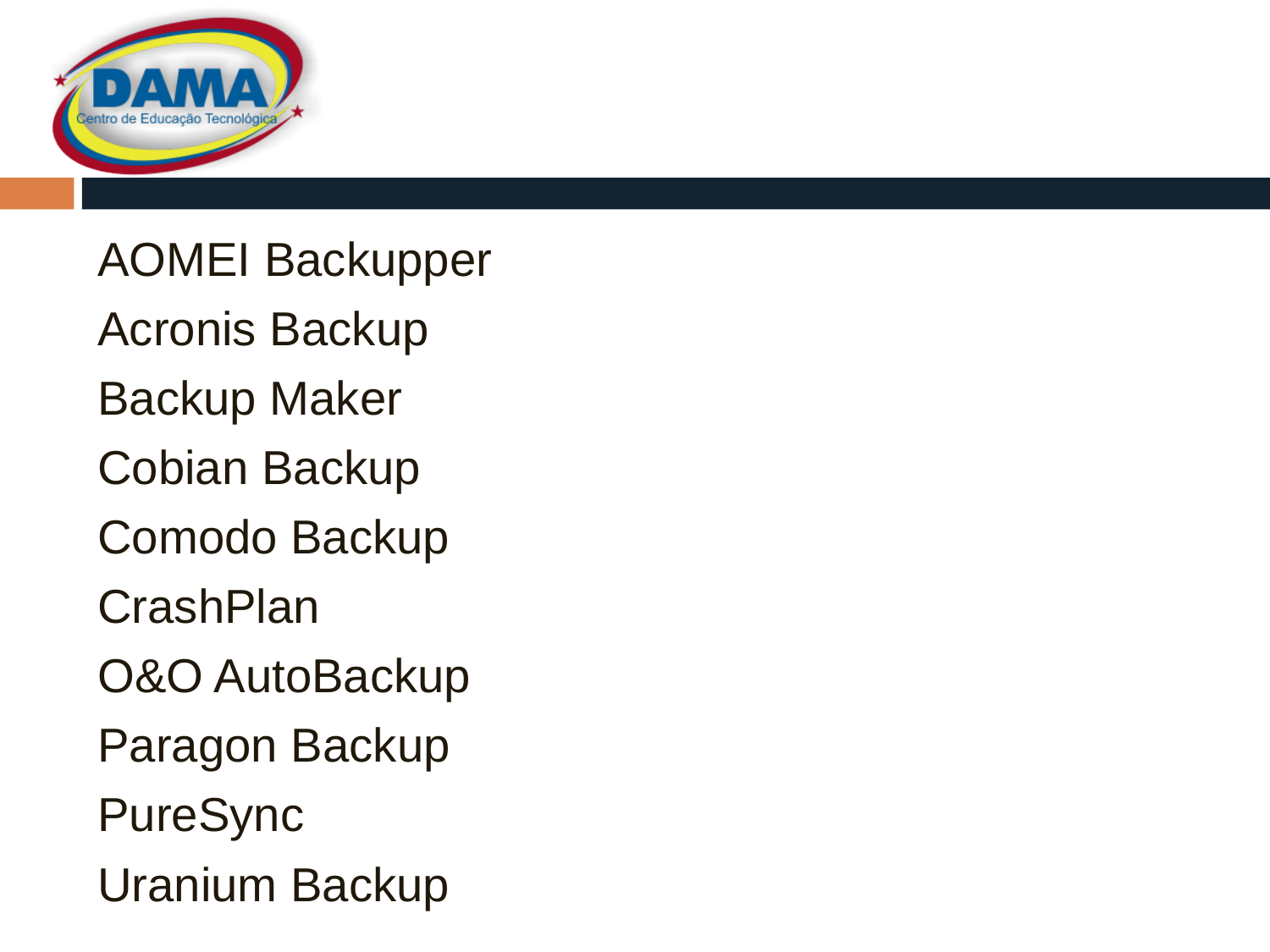

#
AOMEI Backupper
Acronis Backup
Backup Maker
Cobian Backup
Comodo Backup
CrashPlan
O&O AutoBackup
Paragon Backup
PureSync
Uranium Backup